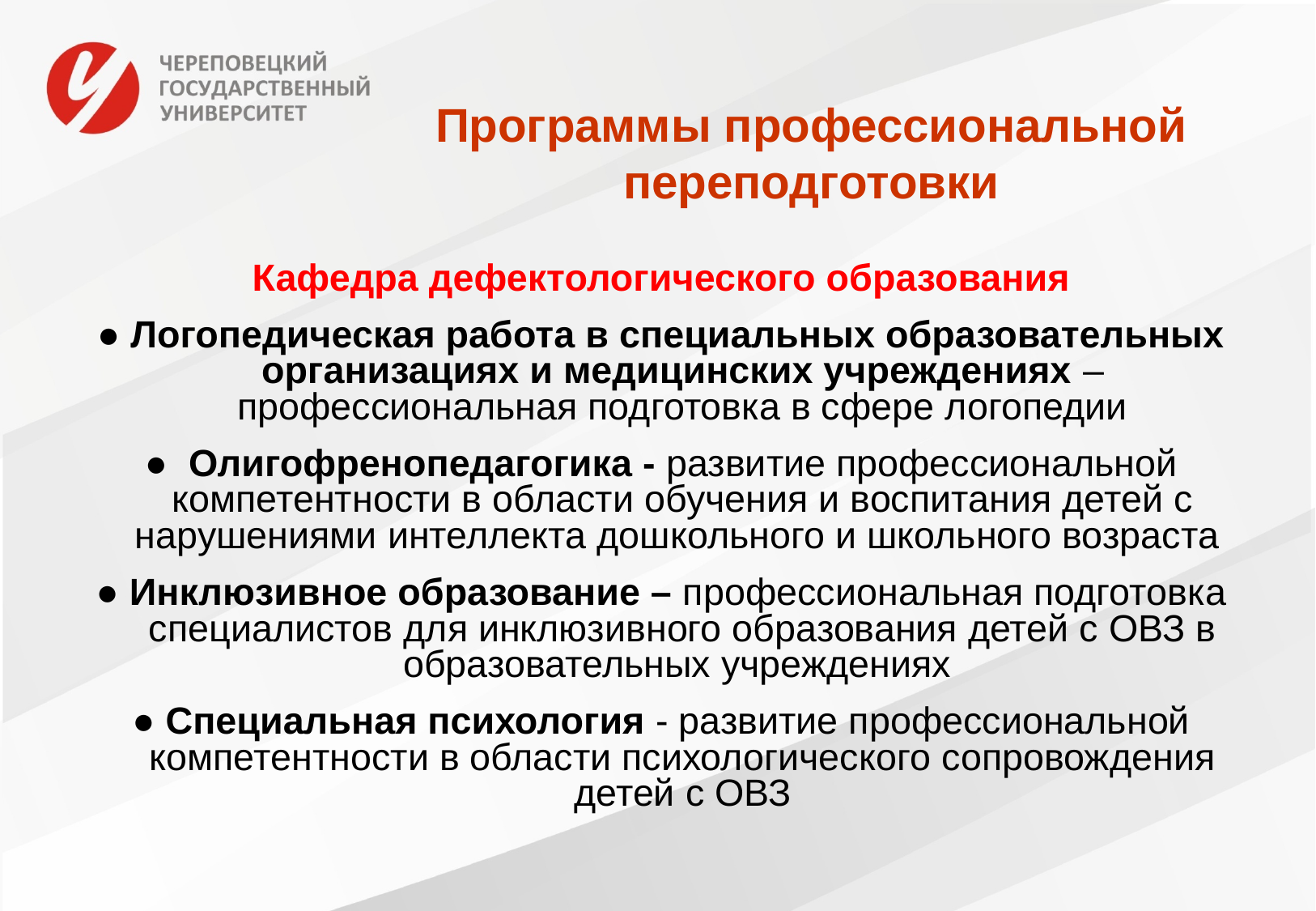

# Программы профессиональной переподготовки
Кафедра дефектологического образования
● Логопедическая работа в специальных образовательных организациях и медицинских учреждениях – профессиональная подготовка в сфере логопедии
●  Олигофренопедагогика - развитие профессиональной компетентности в области обучения и воспитания детей с нарушениями интеллекта дошкольного и школьного возраста
● Инклюзивное образование – профессиональная подготовка специалистов для инклюзивного образования детей с ОВЗ в образовательных учреждениях
● Специальная психология - развитие профессиональной компетентности в области психологического сопровождения детей с ОВЗ